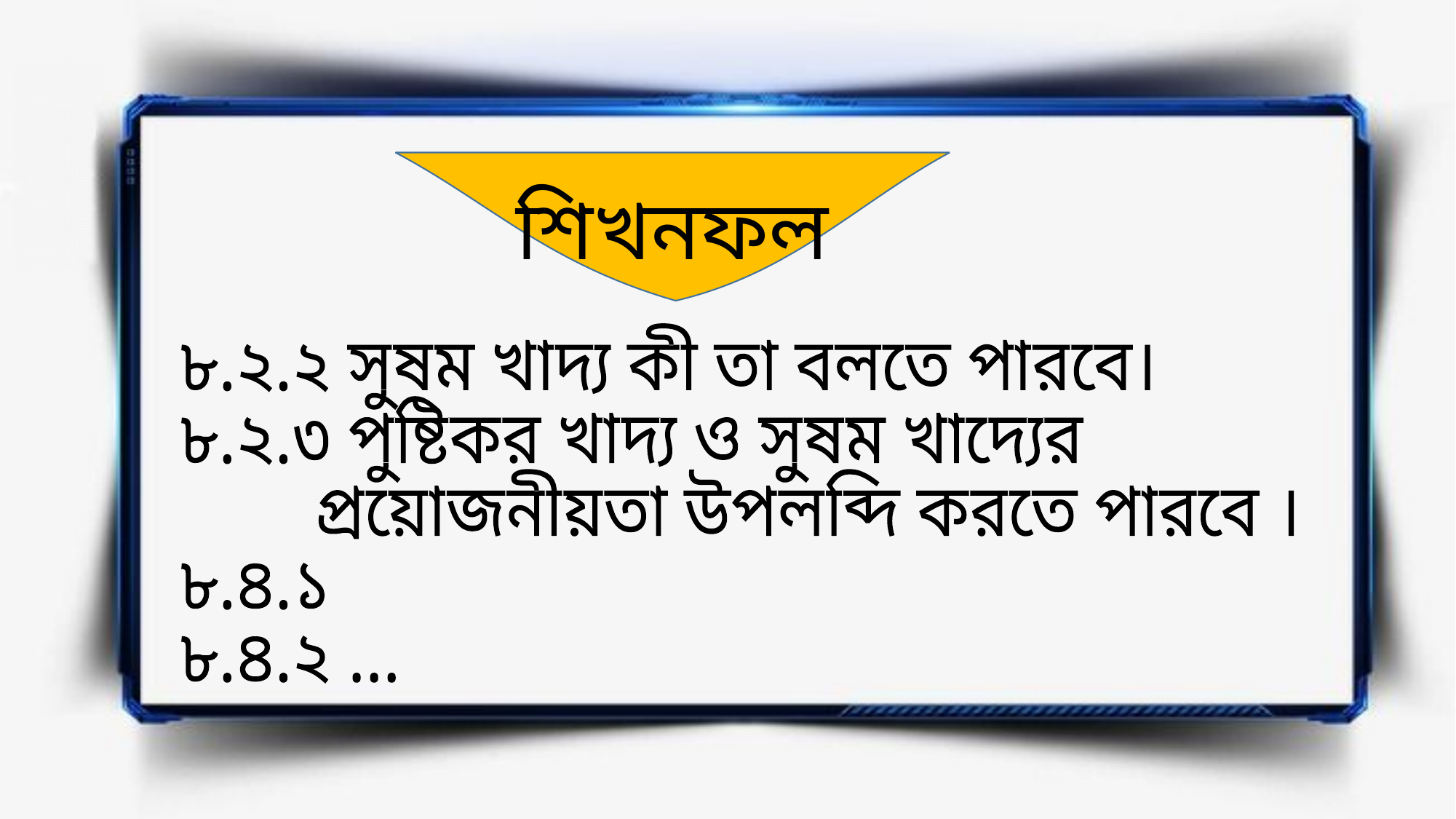

শিখনফল
৮.২.২ সুষম খাদ্য কী তা বলতে পারবে।
৮.২.৩ পুষ্টিকর খাদ্য ও সুষম খাদ্যের
        প্রয়োজনীয়তা উপলব্দি করতে পারবে ।
৮.৪.১
৮.৪.২ …